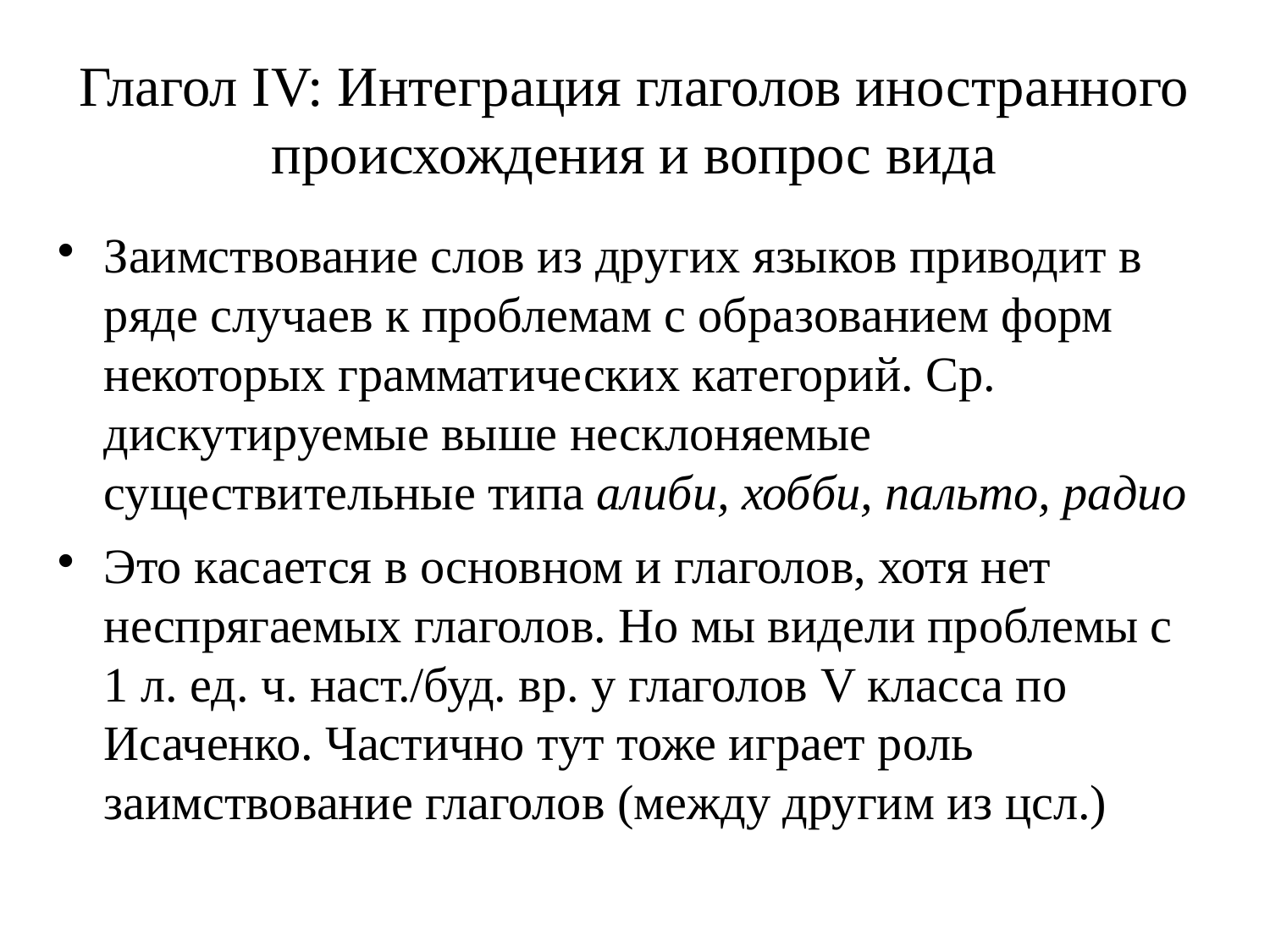

# Глагол IV: Интеграция глаголов иностранного происхождения и вопрос вида
Заимствование слов из других языков приводит в ряде случаев к проблемам с образованием форм некоторых грамматических категорий. Ср. дискутируемые выше несклоняемые существительные типа алиби, хобби, пальто, радио
Это касается в основном и глаголов, хотя нет неспрягаемых глаголов. Но мы видели проблемы с 1 л. ед. ч. наст./буд. вр. у глаголов V класса по Исаченко. Частично тут тоже играет роль заимствование глаголов (между другим из цсл.)